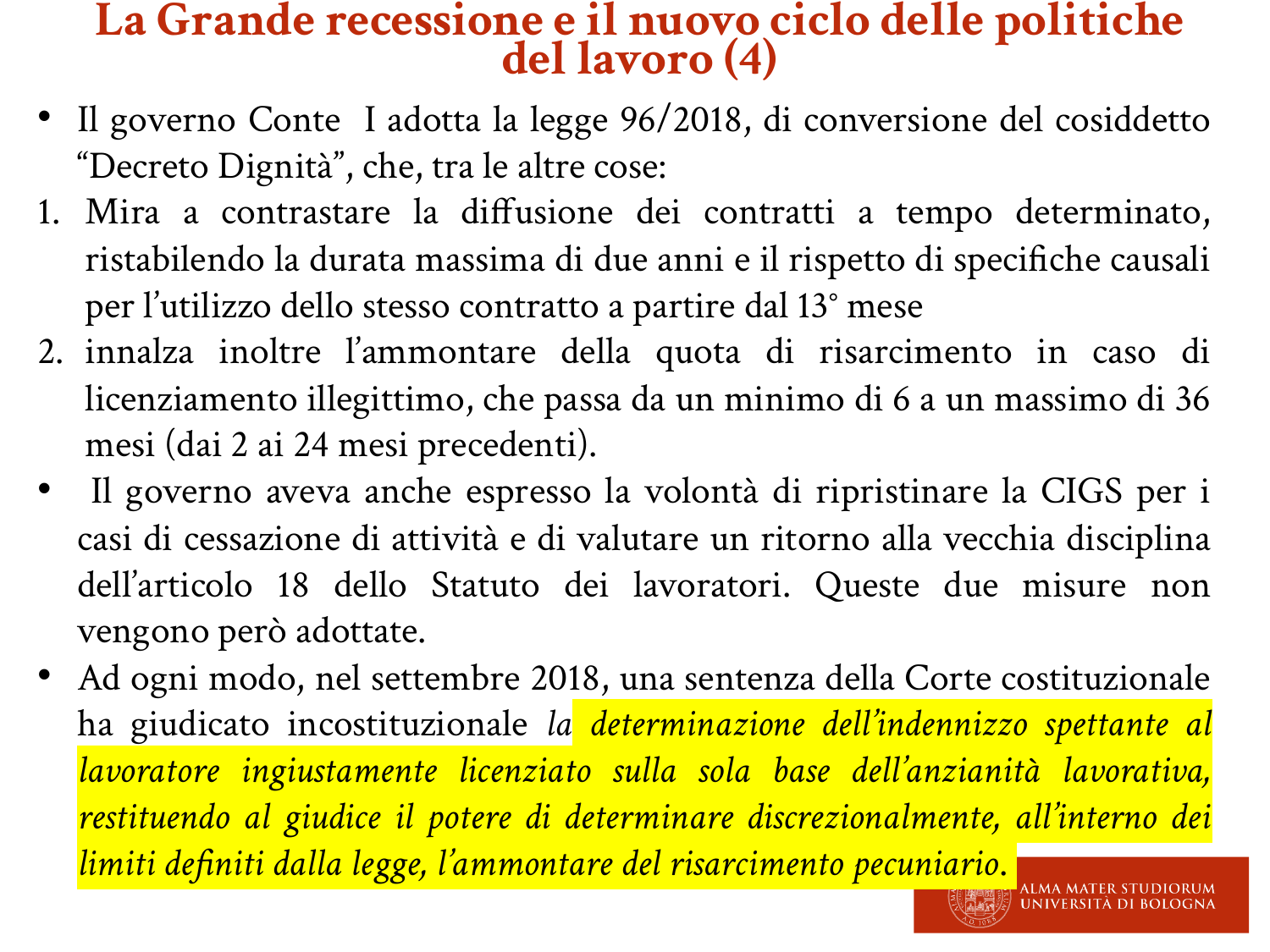

La Grande recessione e il nuovo ciclo delle politiche del lavoro (4)

Il governo Conte  I adotta la legge 96/2018, di conversione del cosiddetto “Decreto Dignità”, che, tra le altre cose:
Mira a contrastare la diffusione dei contratti a tempo determinato, ristabilendo la durata massima di due anni e il rispetto di specifiche causali per l’utilizzo dello stesso contratto a partire dal 13° mese
innalza inoltre l’ammontare della quota di risarcimento in caso di licenziamento illegittimo, che passa da un minimo di 6 a un massimo di 36 mesi (dai 2 ai 24 mesi precedenti).
 Il governo aveva anche espresso la volontà di ripristinare la CIGS per i casi di cessazione di attività e di valutare un ritorno alla vecchia disciplina dell’articolo 18 dello Statuto dei lavoratori. Queste due misure non vengono però adottate.
Ad ogni modo, nel settembre 2018, una sentenza della Corte costituzionale ha giudicato incostituzionale la determinazione dell’indennizzo spettante al lavoratore ingiustamente licenziato sulla sola base dell’anzianità lavorativa, restituendo al giudice il potere di determinare discrezionalmente, all’interno dei limiti definiti dalla legge, l’ammontare del risarcimento pecuniario.